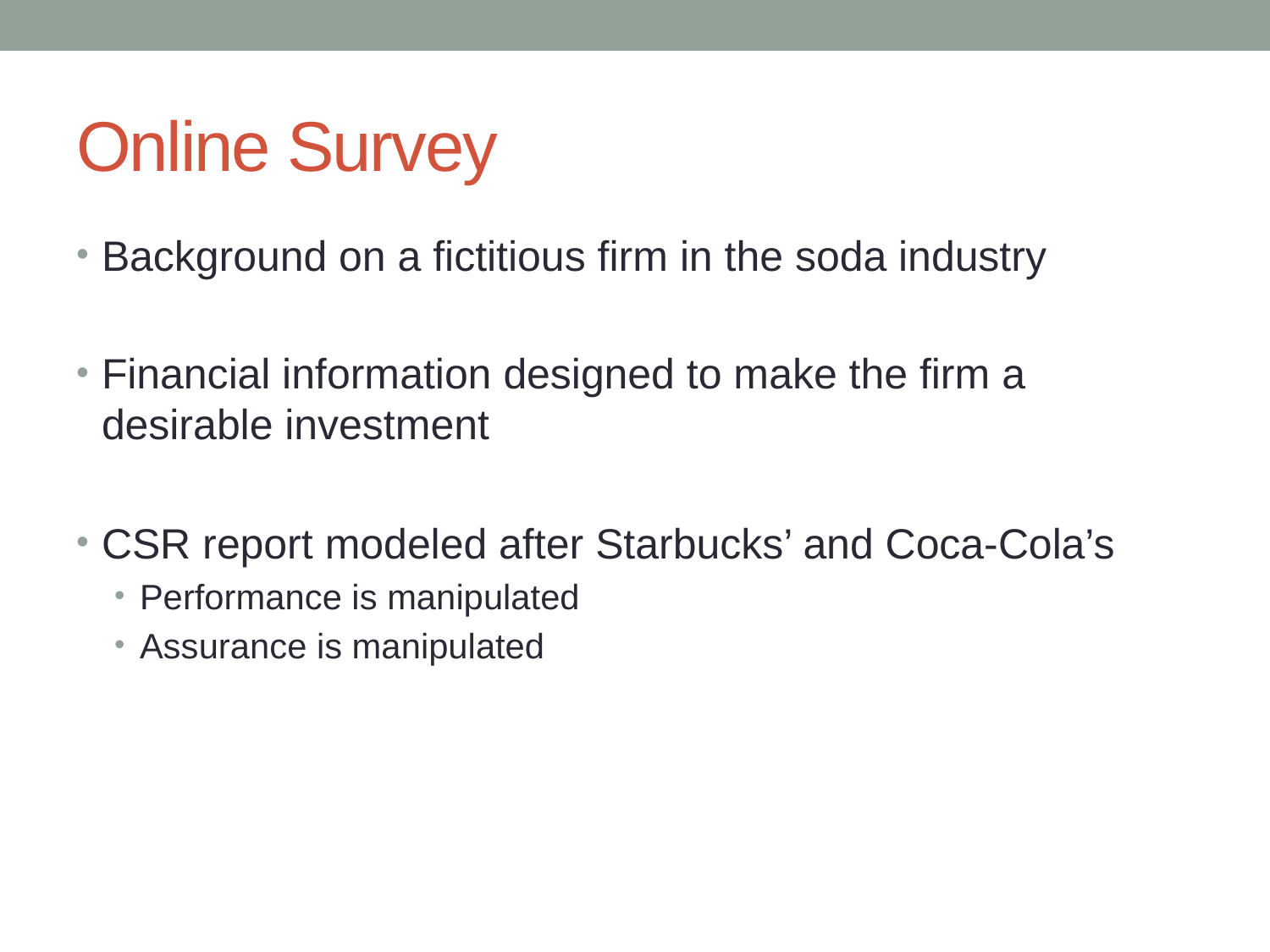

# Online Survey
Background on a fictitious firm in the soda industry

Financial information designed to make the firm a desirable investment

CSR report modeled after Starbucks’ and Coca-Cola’s
Performance is manipulated
Assurance is manipulated